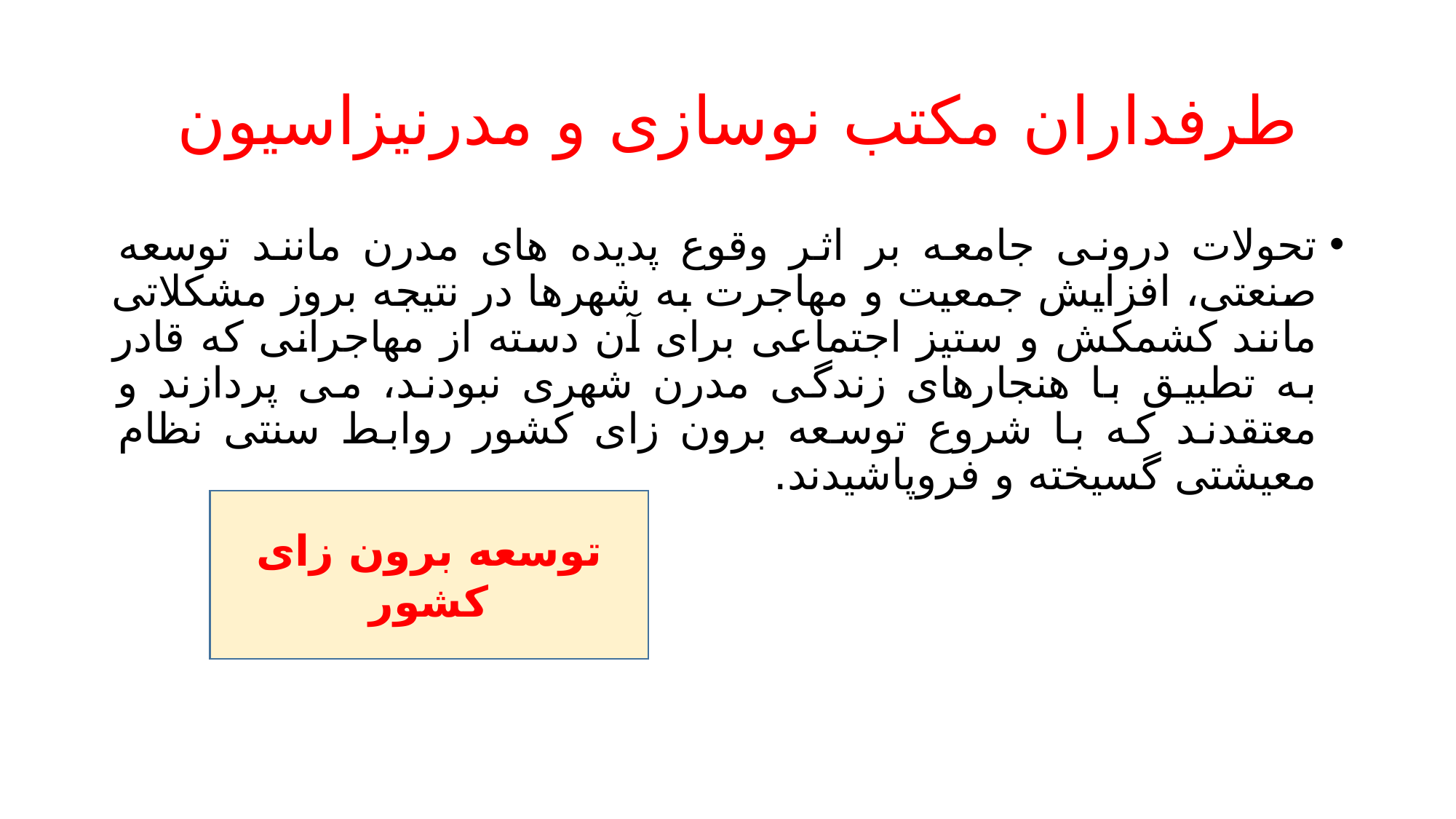

# طرفداران مکتب نوسازی و مدرنیزاسیون
تحولات درونی جامعه بر اثر وقوع پدیده های مدرن مانند توسعه صنعتی، افزایش جمعیت و مهاجرت به شهرها در نتیجه بروز مشکلاتی مانند کشمکش و ستیز اجتماعی برای آن دسته از مهاجرانی که قادر به تطبیق با هنجارهای زندگی مدرن شهری نبودند، می پردازند و معتقدند که با شروع توسعه برون زای کشور روابط سنتی نظام معیشتی گسیخته و فروپاشیدند.
توسعه برون زای کشور